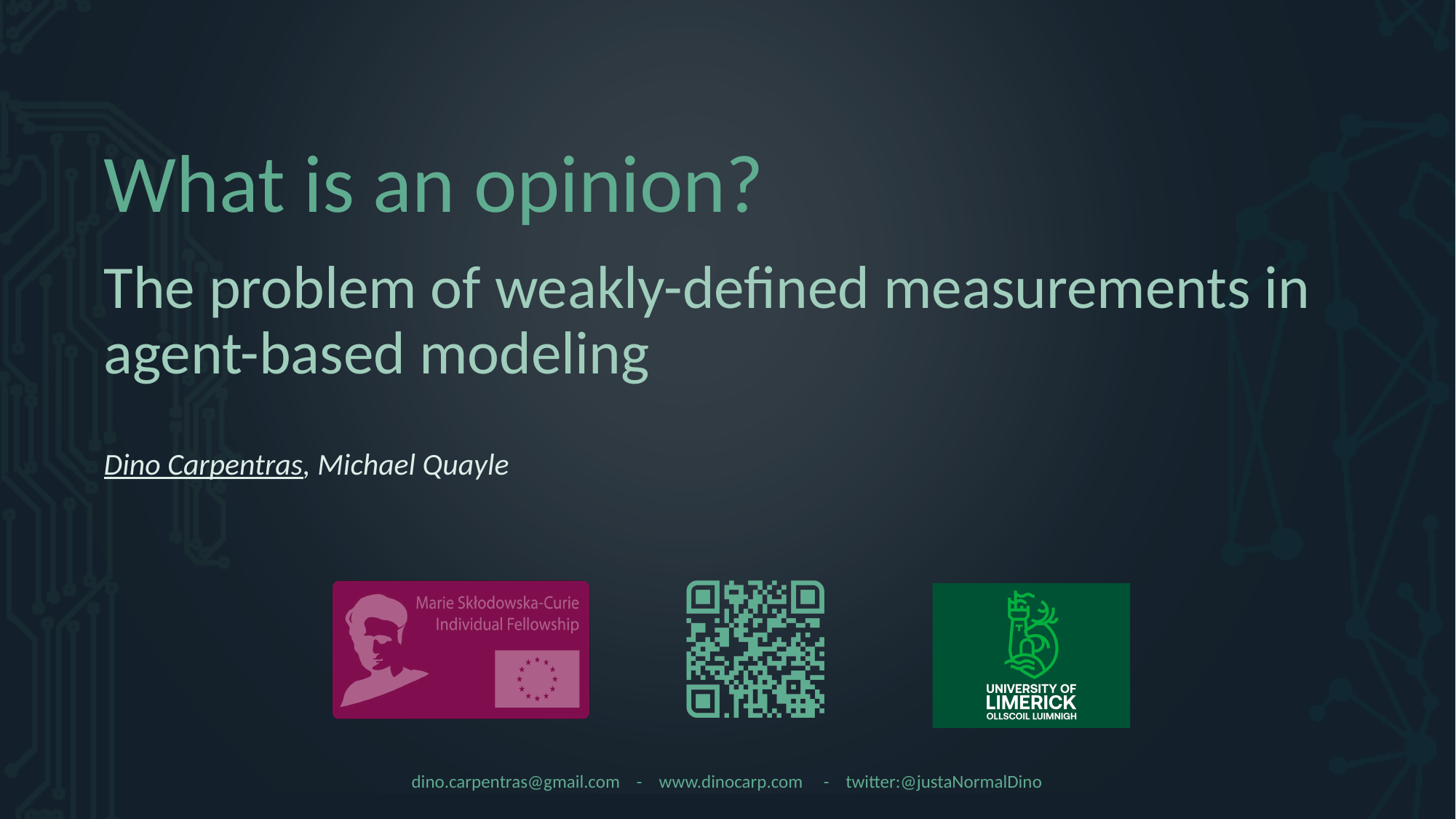

# What is an opinion? The problem of weakly-defined measurements in agent-based modeling
Dino Carpentras, Michael Quayle